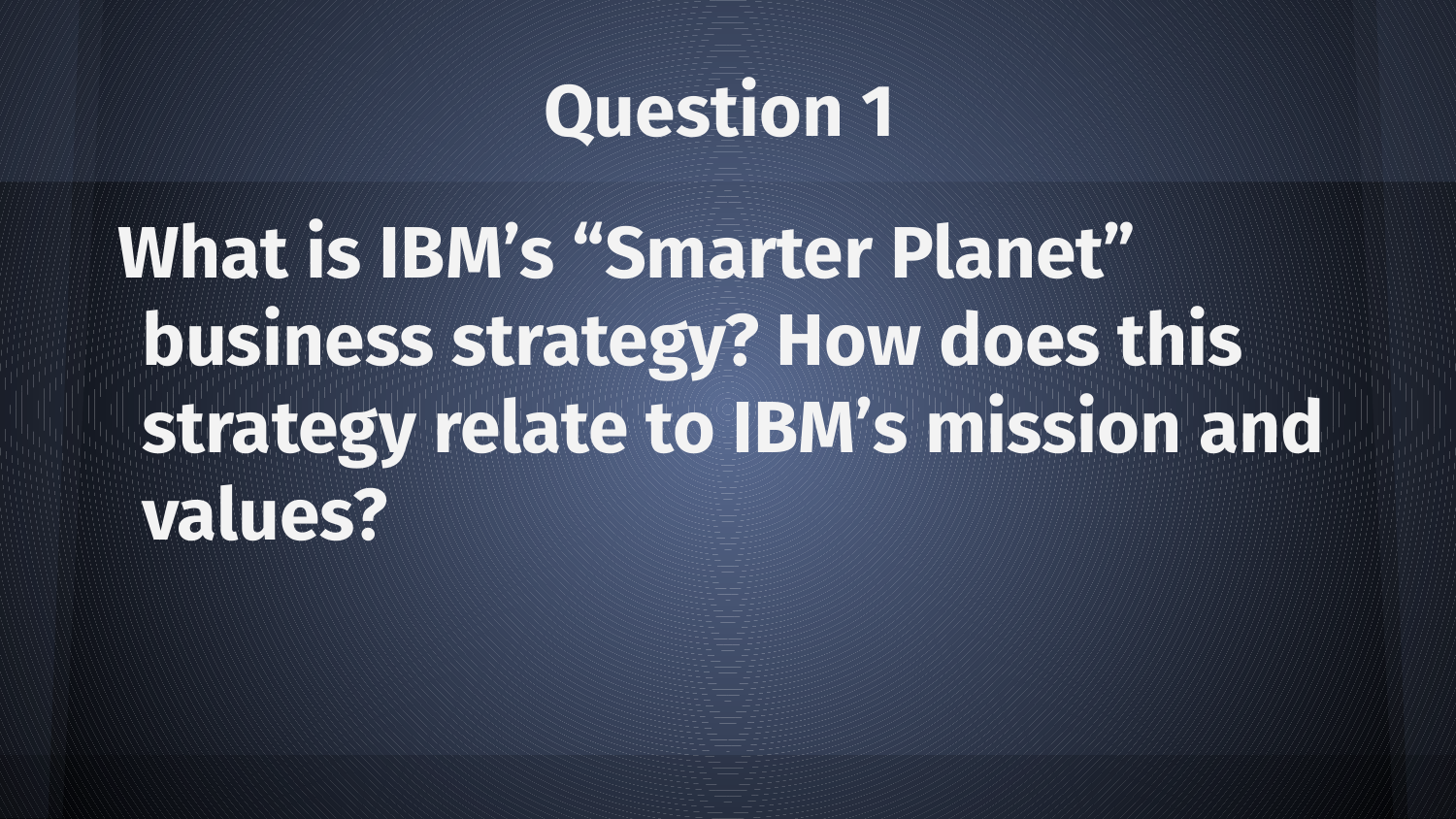

# Question 1
What is IBM’s “Smarter Planet” business strategy? How does this strategy relate to IBM’s mission and values?